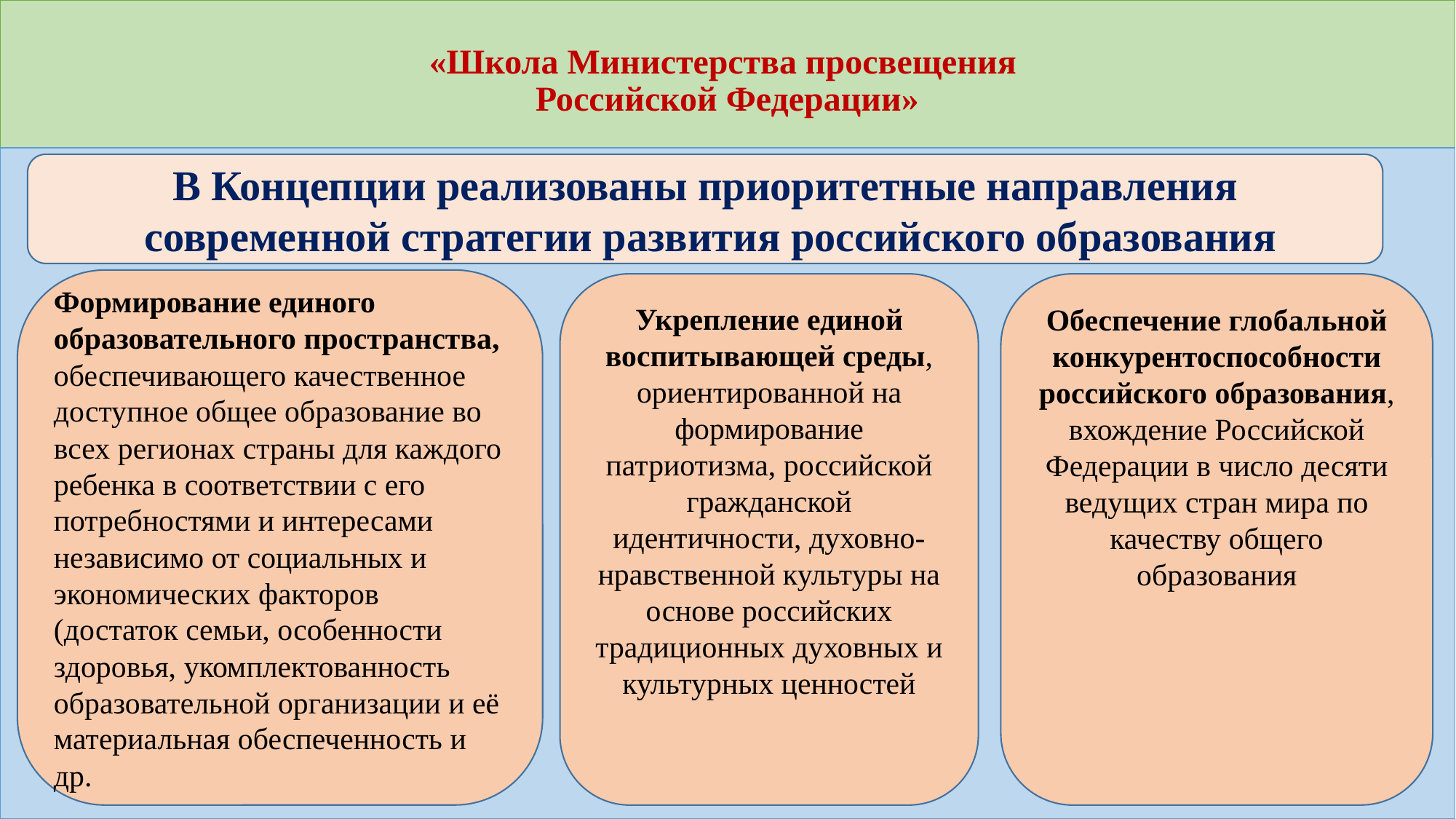

# «Школа Министерства просвещения Российской Федерации»

В Концепции реализованы приоритетные направления
 современной стратегии развития российского образования
Формирование единого образовательного пространства, обеспечивающего качественное доступное общее образование во всех регионах страны для каждого ребенка в соответствии с его потребностями и интересами независимо от социальных и экономических факторов (достаток семьи, особенности здоровья, укомплектованность образовательной организации и её материальная обеспеченность и др.
Укрепление единой воспитывающей среды, ориентированной на формирование патриотизма, российской гражданской идентичности, духовно-нравственной культуры на основе российских традиционных духовных и культурных ценностей
Обеспечение глобальной конкурентоспособности российского образования, вхождение Российской Федерации в число десяти ведущих стран мира по качеству общего образования